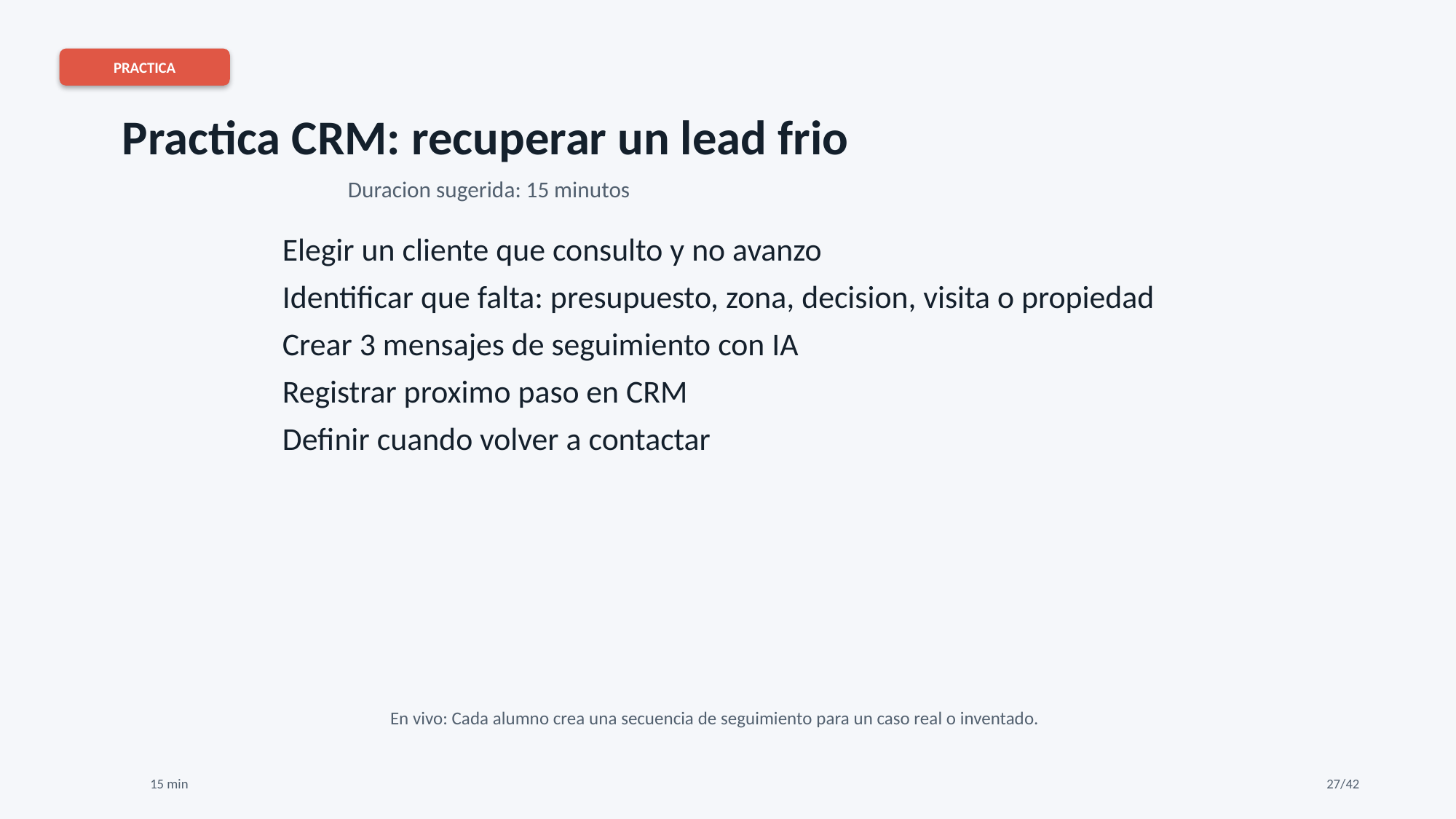

PRACTICA
Practica CRM: recuperar un lead frio
Duracion sugerida: 15 minutos
Elegir un cliente que consulto y no avanzo
Identificar que falta: presupuesto, zona, decision, visita o propiedad
Crear 3 mensajes de seguimiento con IA
Registrar proximo paso en CRM
Definir cuando volver a contactar
En vivo: Cada alumno crea una secuencia de seguimiento para un caso real o inventado.
15 min
27/42